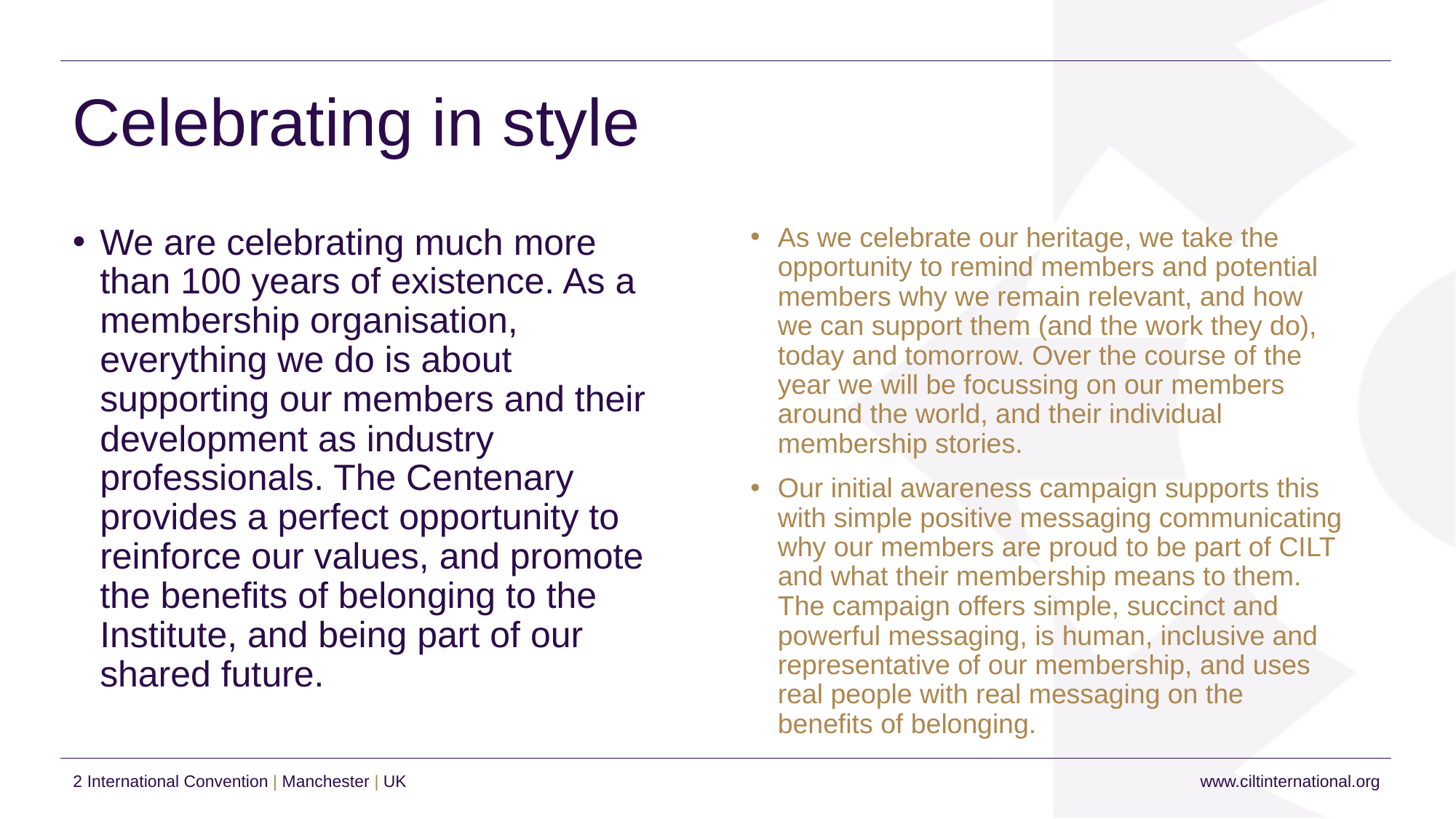

Celebrating in style
We are celebrating much more than 100 years of existence. As a membership organisation, everything we do is about supporting our members and their development as industry professionals. The Centenary provides a perfect opportunity to reinforce our values, and promote the benefits of belonging to the Institute, and being part of our shared future.
As we celebrate our heritage, we take the opportunity to remind members and potential members why we remain relevant, and how we can support them (and the work they do), today and tomorrow. Over the course of the year we will be focussing on our members around the world, and their individual membership stories.
Our initial awareness campaign supports this with simple positive messaging communicating why our members are proud to be part of CILT and what their membership means to them. The campaign offers simple, succinct and powerful messaging, is human, inclusive and representative of our membership, and uses real people with real messaging on the benefits of belonging.